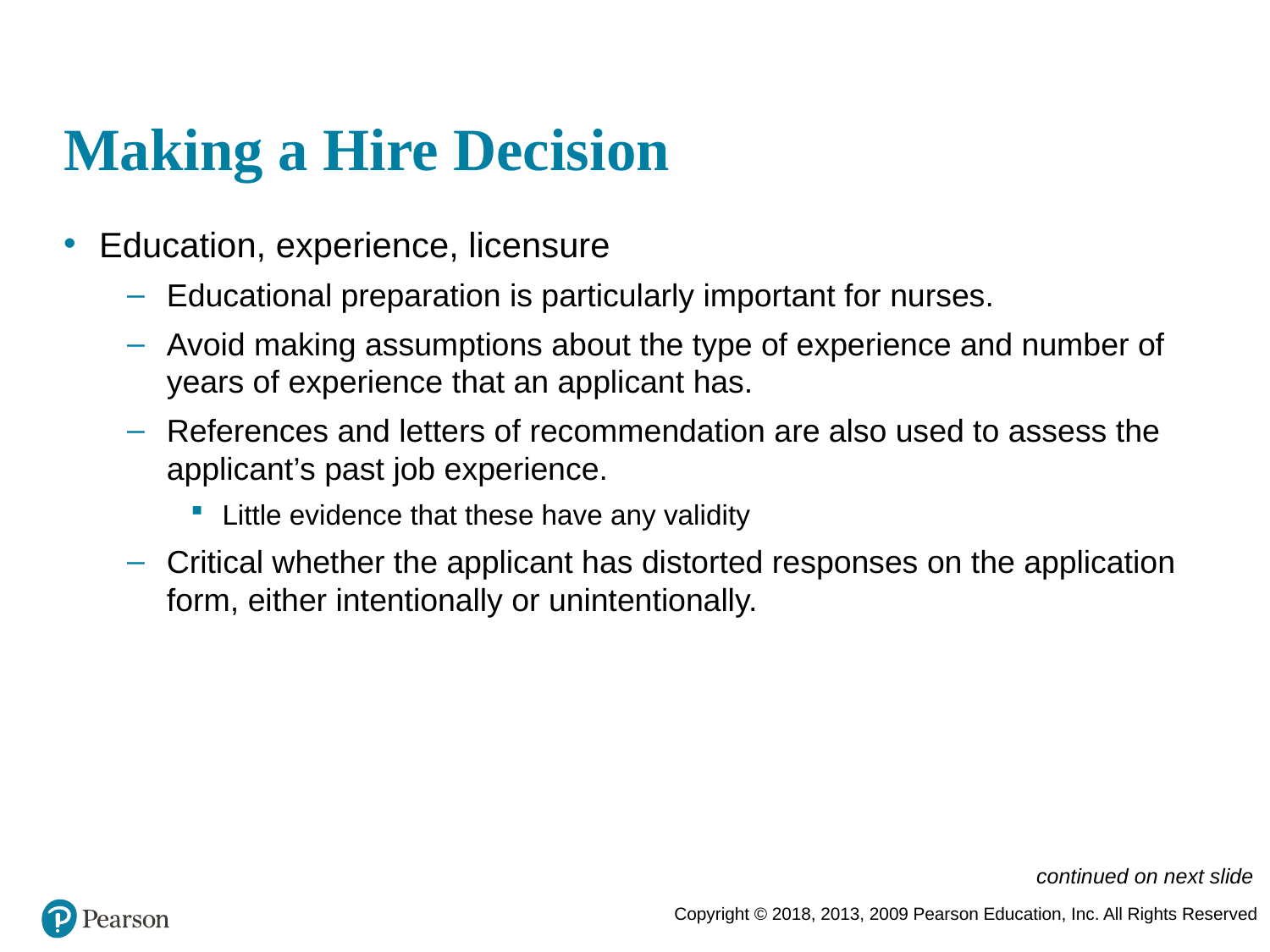

# Making a Hire Decision
Education, experience, licensure
Educational preparation is particularly important for nurses.
Avoid making assumptions about the type of experience and number of years of experience that an applicant has.
References and letters of recommendation are also used to assess the applicant’s past job experience.
Little evidence that these have any validity
Critical whether the applicant has distorted responses on the application form, either intentionally or unintentionally.

continued on next slide